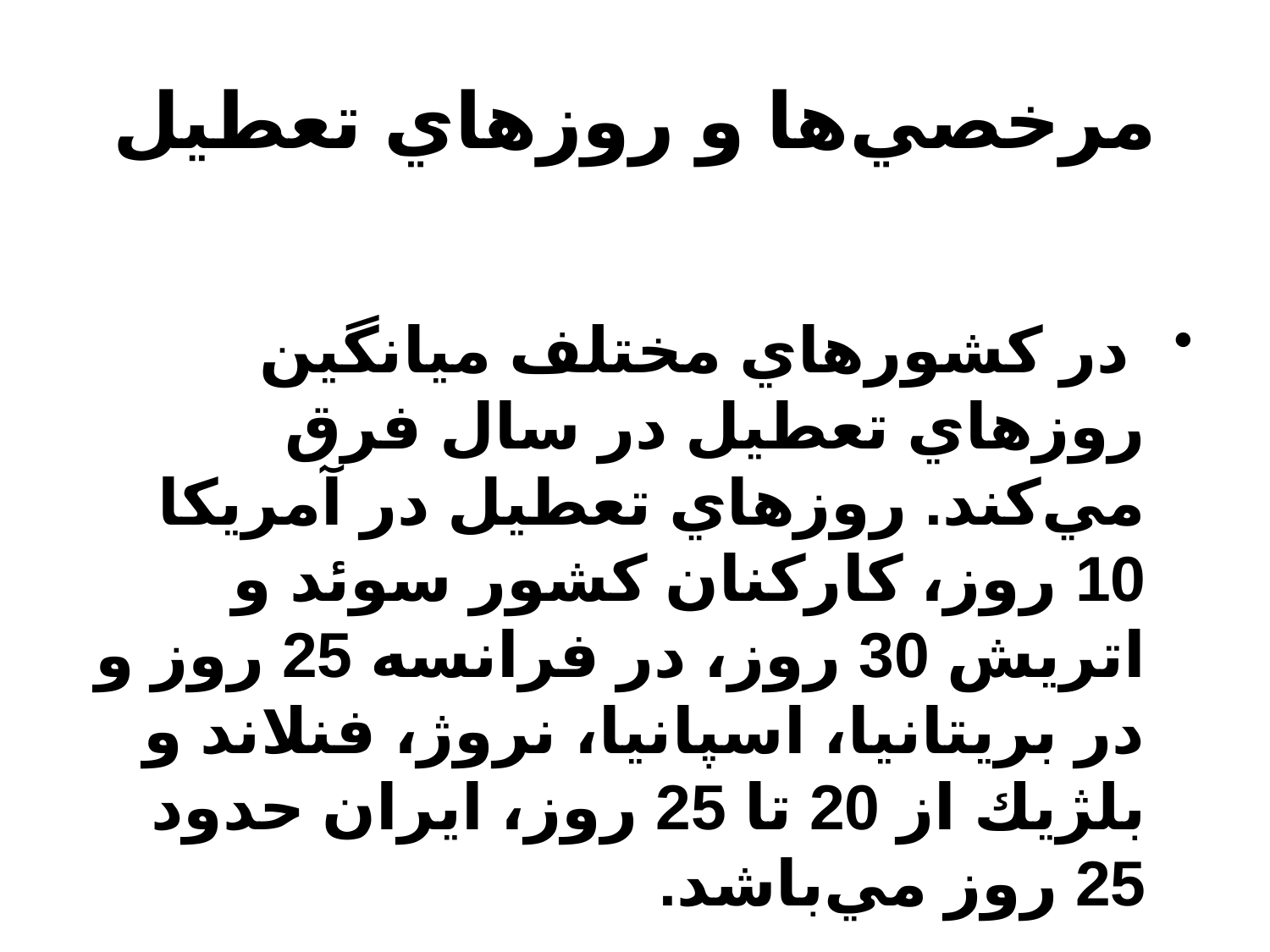

# مرخصي‌ها و روزهاي تعطيل

 در كشورهاي مختلف ميانگين روزهاي تعطيل در سال فرق مي‌كند. روزهاي تعطيل در آمريكا 10 روز، كاركنان كشور سوئد و اتريش 30 روز، در فرانسه 25 روز و در بريتانيا، اسپانيا، نروژ، فنلاند و بلژيك از 20 تا 25 روز، ايران حدود 25 روز مي‌باشد.